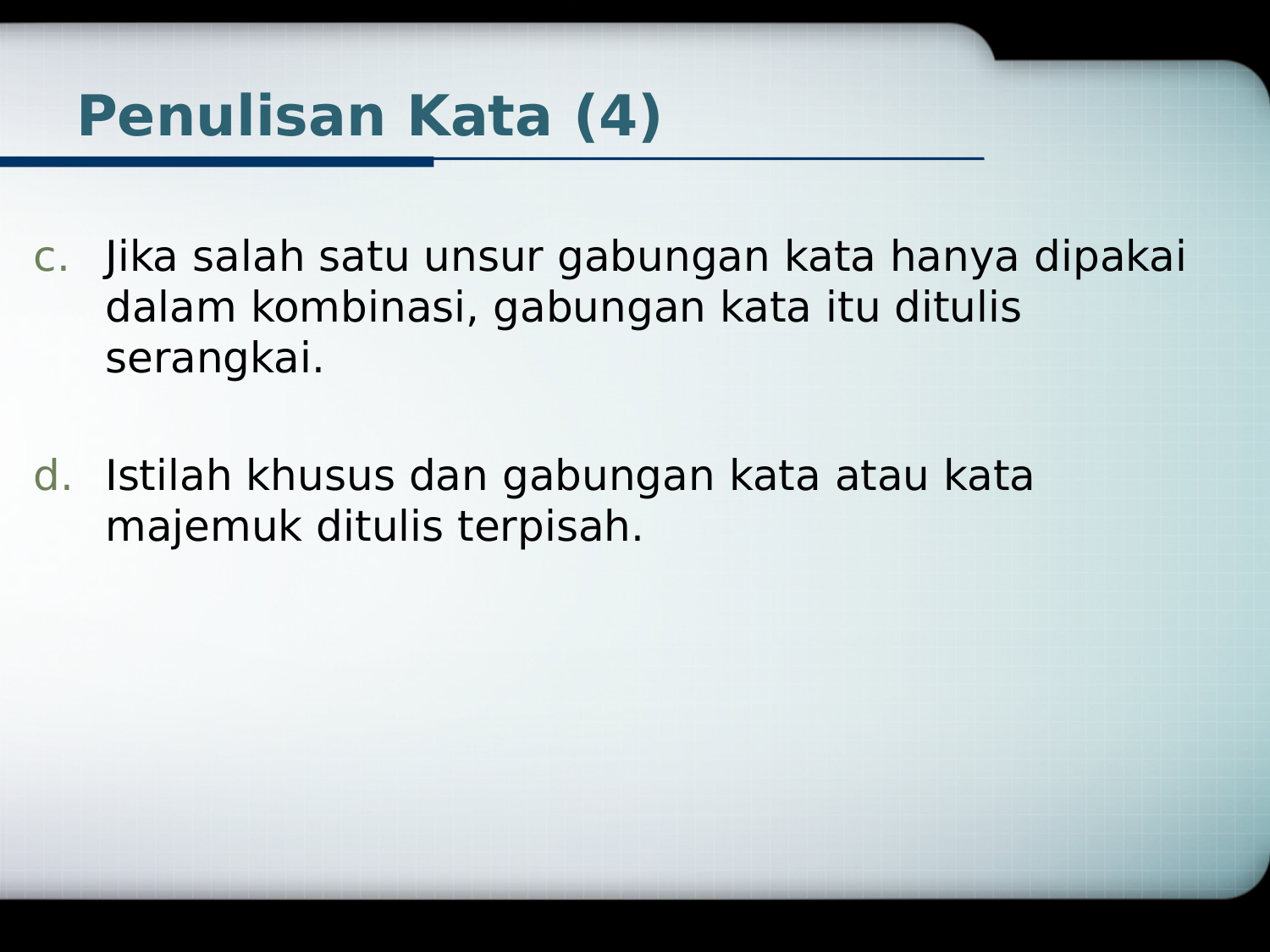

# Penulisan Kata (4)
Jika salah satu unsur gabungan kata hanya dipakai dalam kombinasi, gabungan kata itu ditulis serangkai.

Istilah khusus dan gabungan kata atau kata majemuk ditulis terpisah.